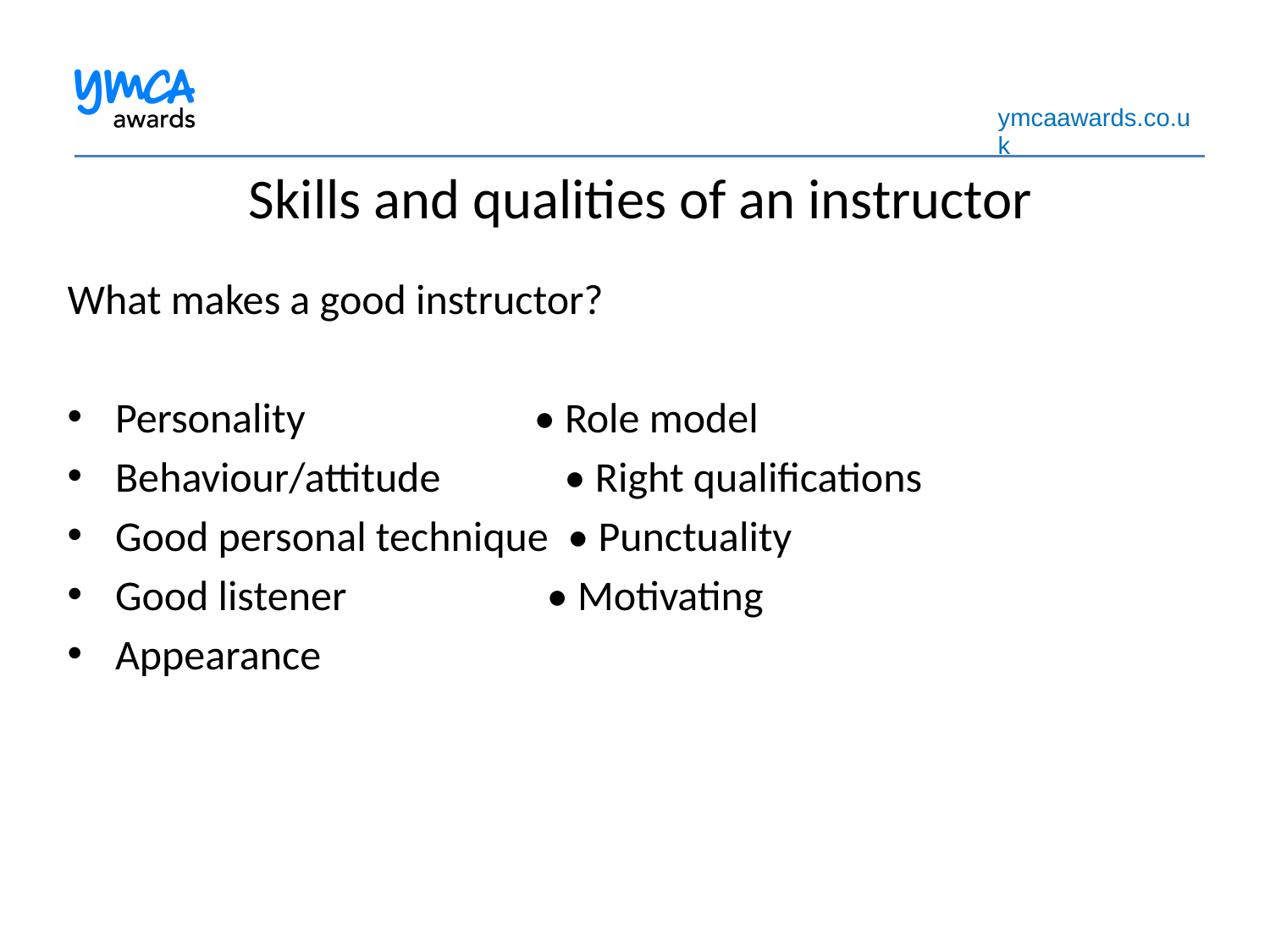

# Skills and qualities of an instructor
What makes a good instructor?

Personality                        • Role model
Behaviour/attitude             • Right qualifications
Good personal technique  • Punctuality
Good listener                     • Motivating
Appearance